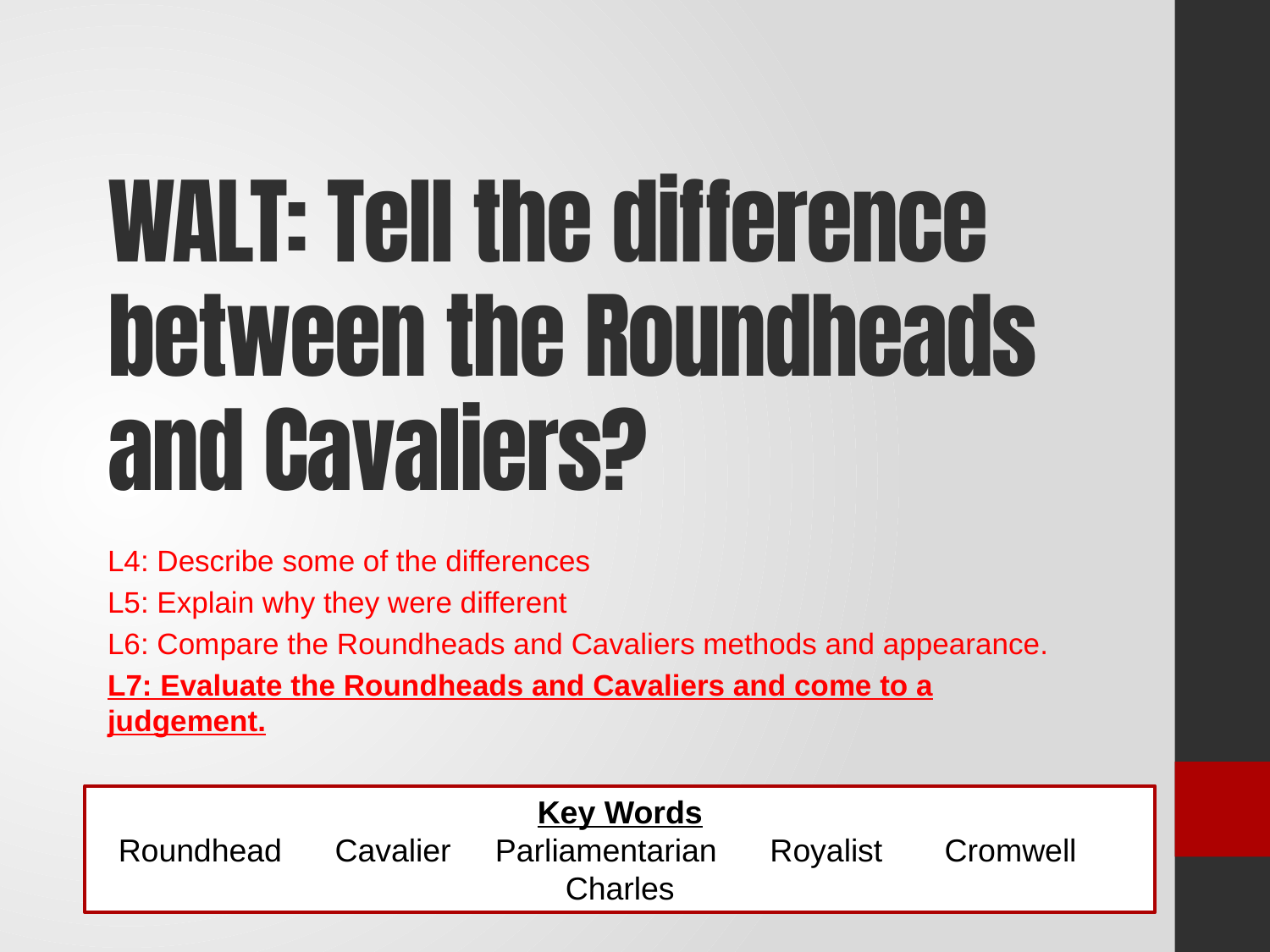

# WALT: Tell the difference between the Roundheads and Cavaliers?
L4: Describe some of the differences
L5: Explain why they were different
L6: Compare the Roundheads and Cavaliers methods and appearance.
L7: Evaluate the Roundheads and Cavaliers and come to a judgement.
Key Words
Roundhead      Cavalier     Parliamentarian      Royalist       Cromwell      Charles